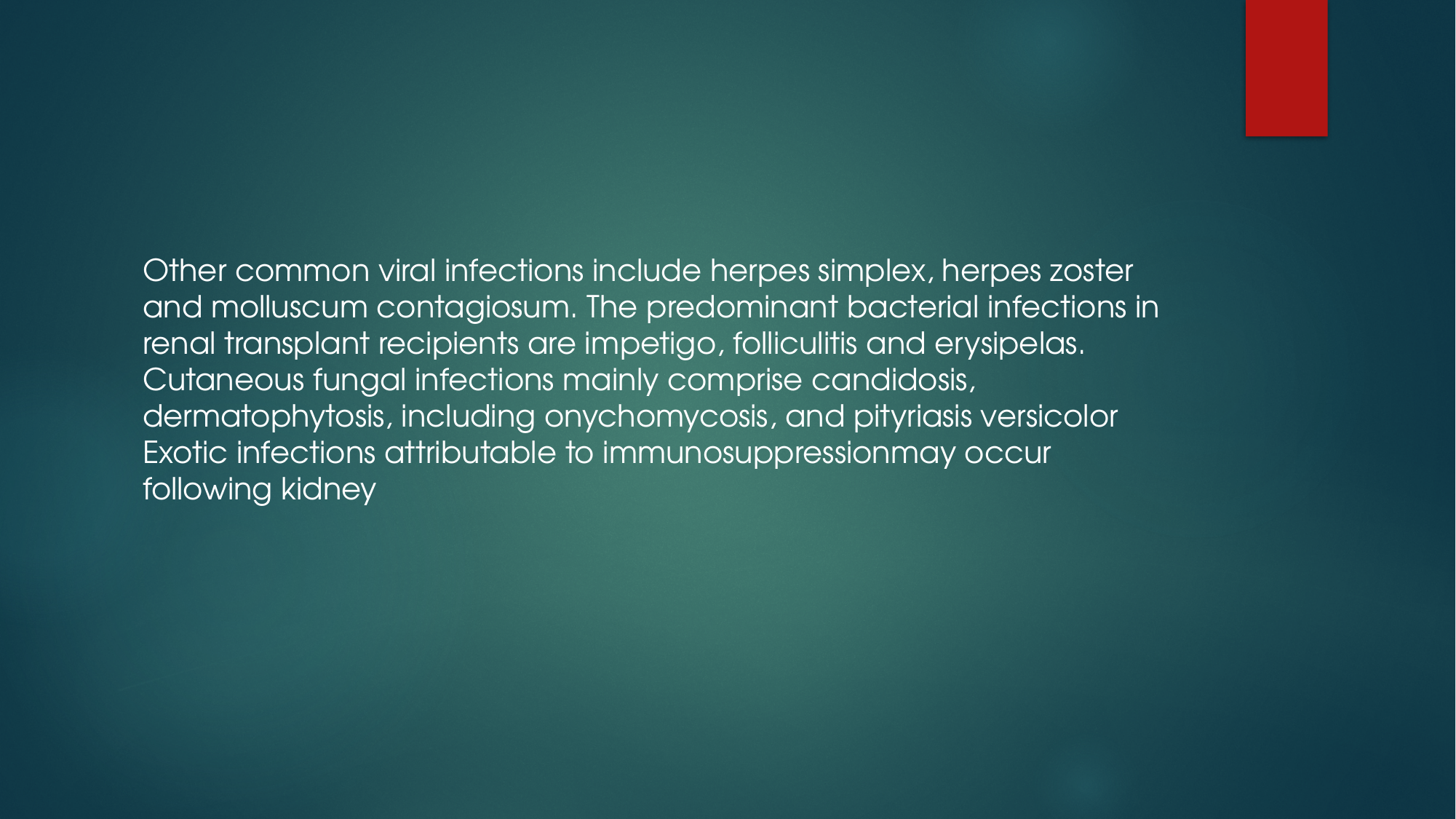

#
Other common viral infections include herpes simplex, herpes zoster and molluscum contagiosum. The predominant bacterial infections in renal transplant recipients are impetigo, folliculitis and erysipelas. Cutaneous fungal infections mainly comprise candidosis, dermatophytosis, including onychomycosis, and pityriasis versicolor Exotic infections attributable to immunosuppressionmay occur following kidney